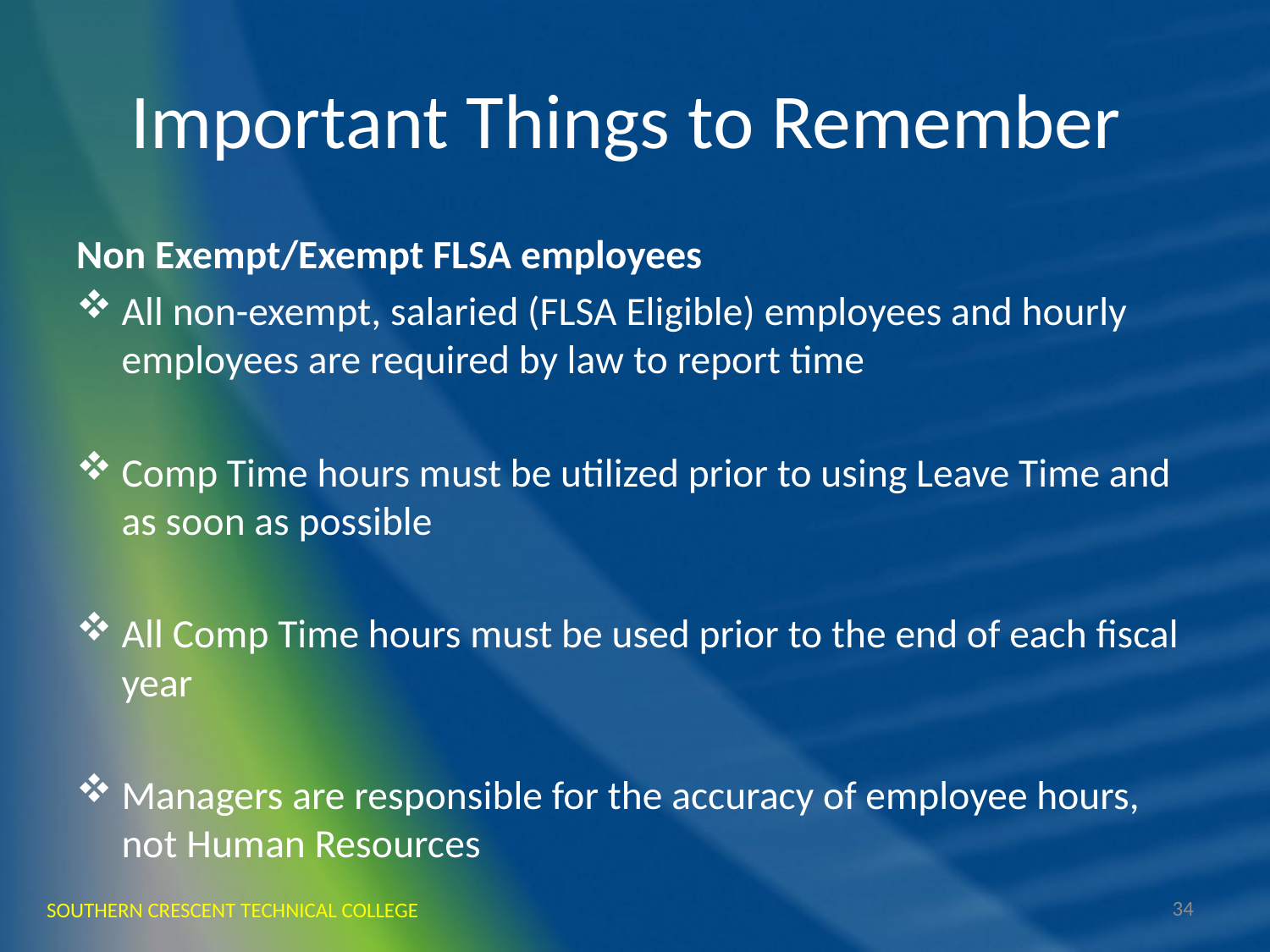

# Important Things to Remember
Non Exempt/Exempt FLSA employees
All non-exempt, salaried (FLSA Eligible) employees and hourly employees are required by law to report time

Comp Time hours must be utilized prior to using Leave Time and as soon as possible

All Comp Time hours must be used prior to the end of each fiscal year

Managers are responsible for the accuracy of employee hours, not Human Resources

34
SOUTHERN CRESCENT TECHNICAL COLLEGE